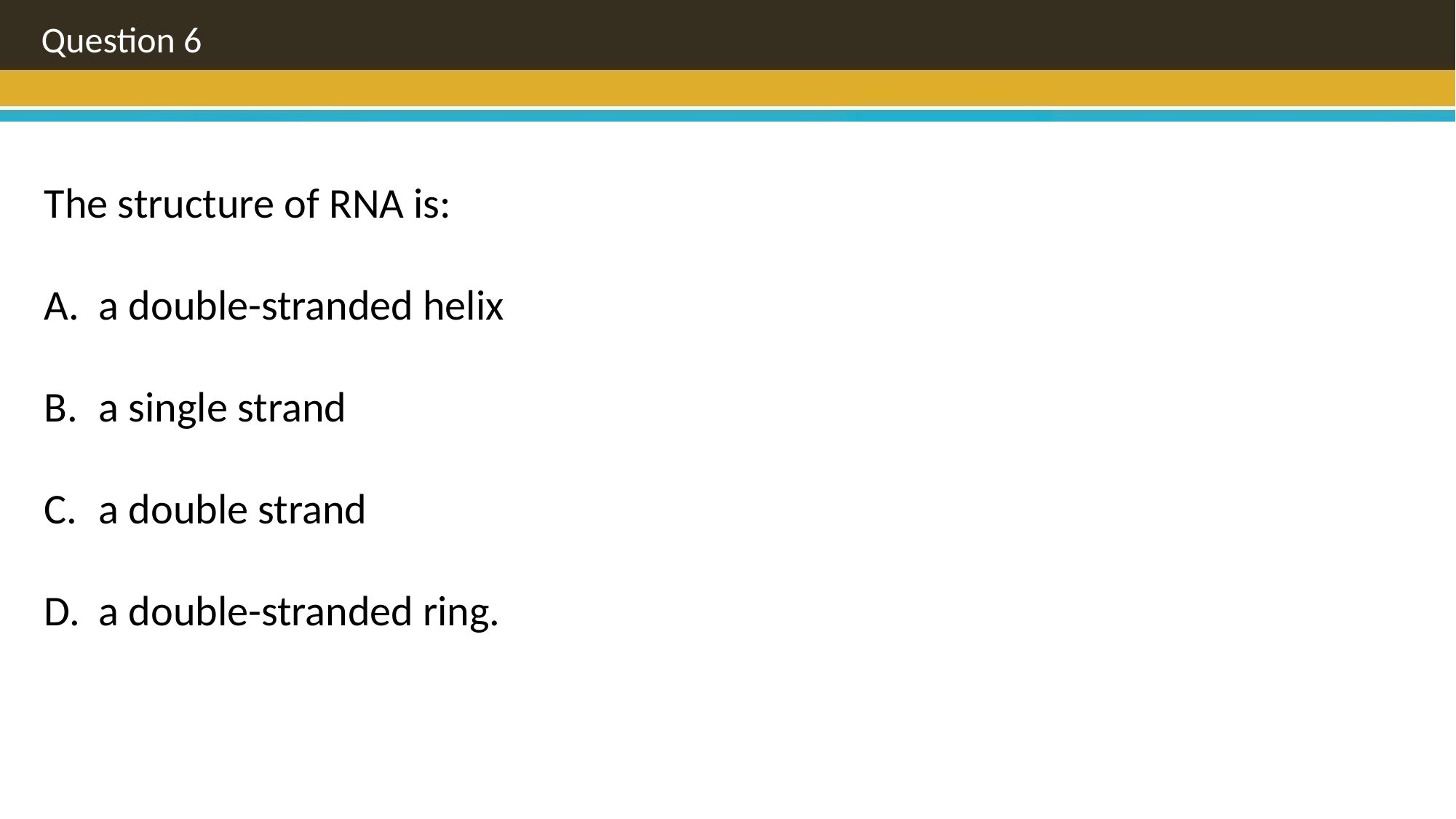

Question 6
The structure of RNA is:

a double-stranded helix

a single strand

a double strand

a double-stranded ring.